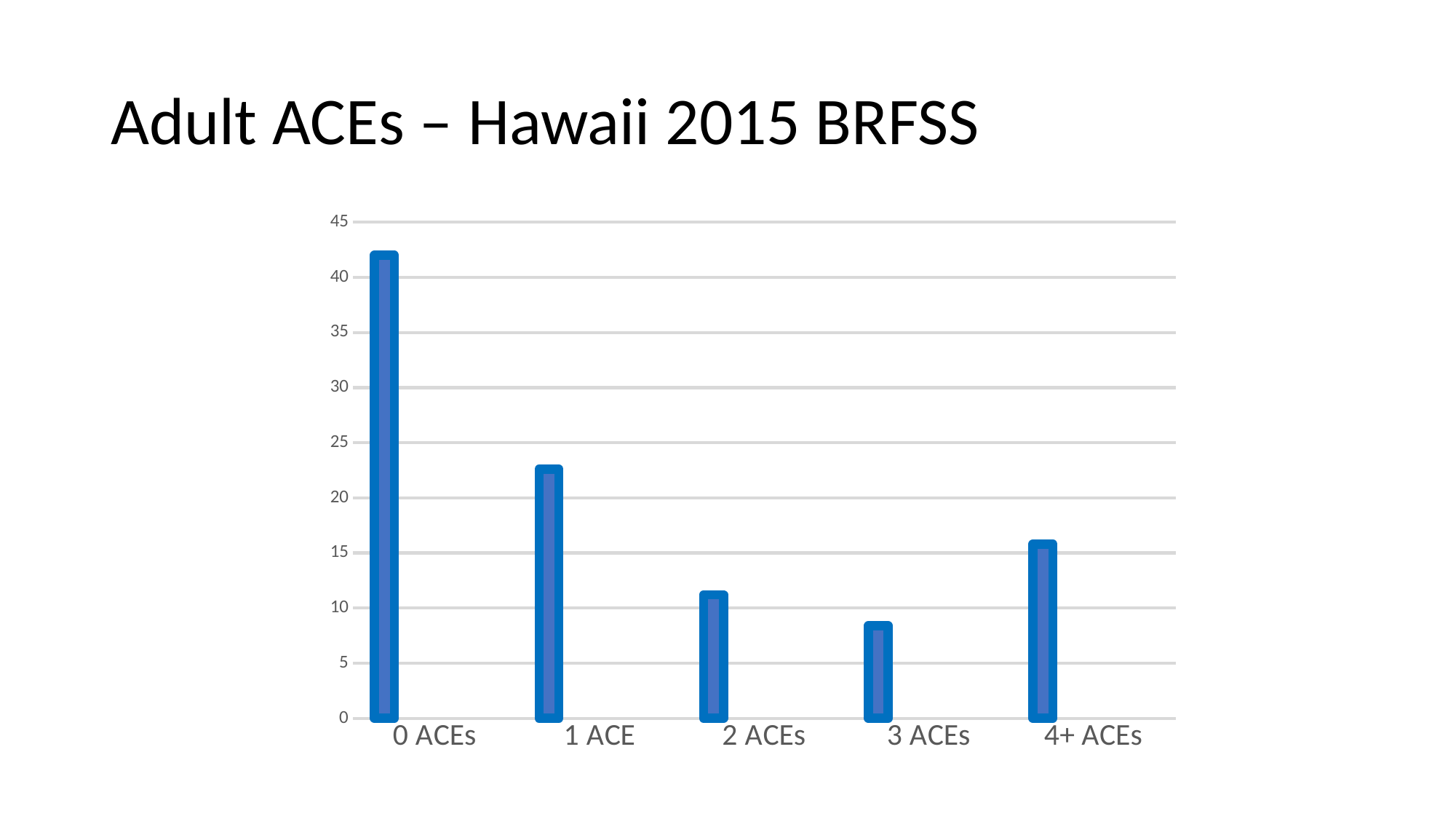

# Adult ACEs – Hawaii 2015 BRFSS

### Chart

| Category | Column1 | Column2 | Column3 | Column4 | Column5 |
|---|---|---|---|---|---|
| 0 ACEs | 42.0 | None | None | None | None |
| 1 ACE | 22.6 | None | None | None | None |
| 2 ACEs | 11.2 | None | None | None | None |
| 3 ACEs | 8.4 | None | None | None | None |
| 4+ ACEs | 15.8 | None | None | None | None |